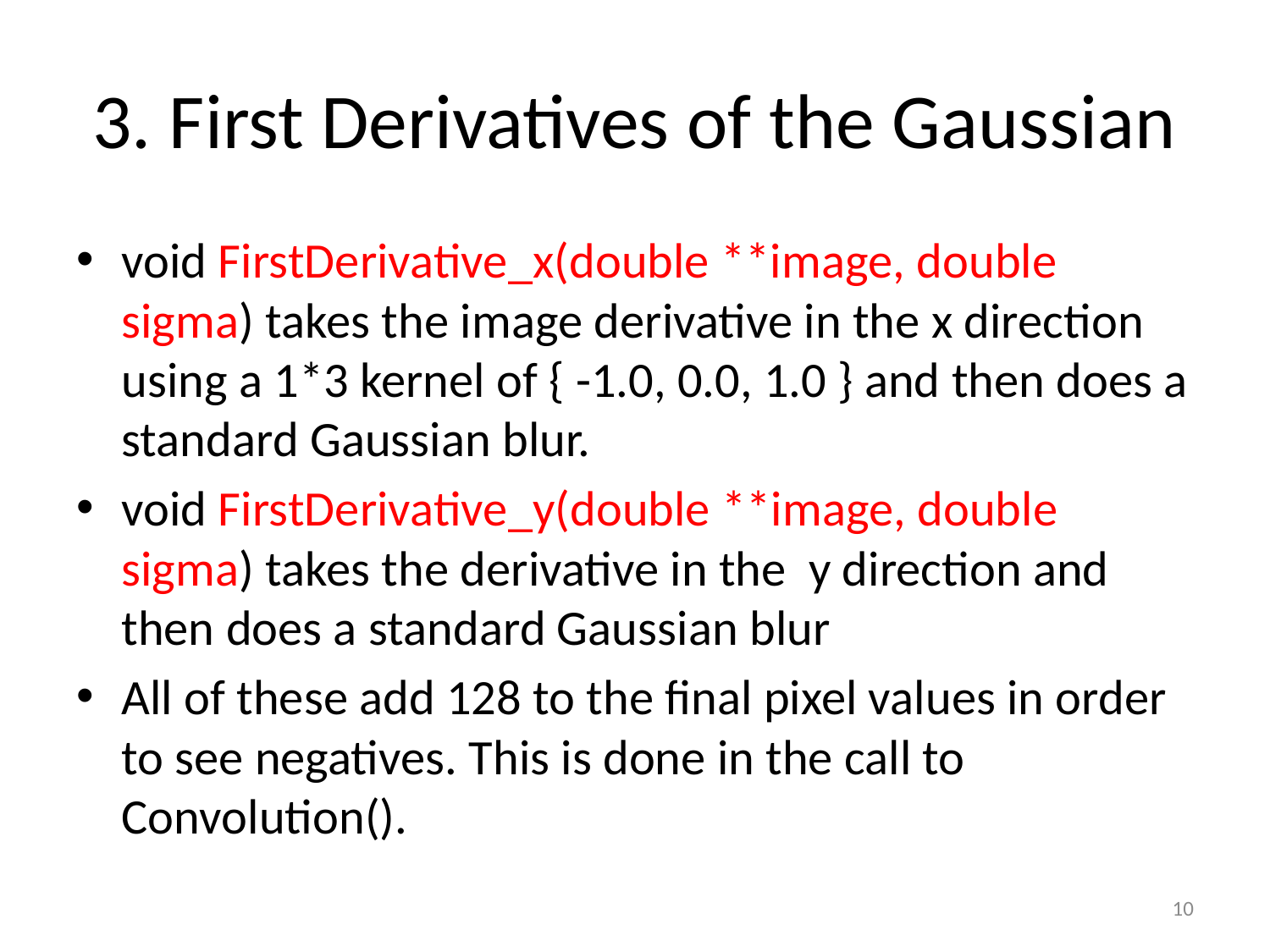

# 3. First Derivatives of the Gaussian
void FirstDerivative_x(double **image, double sigma) takes the image derivative in the x direction using a 1*3 kernel of { -1.0, 0.0, 1.0 } and then does a standard Gaussian blur.
void FirstDerivative_y(double **image, double sigma) takes the derivative in the  y direction and then does a standard Gaussian blur
All of these add 128 to the final pixel values in order to see negatives. This is done in the call to Convolution().

10